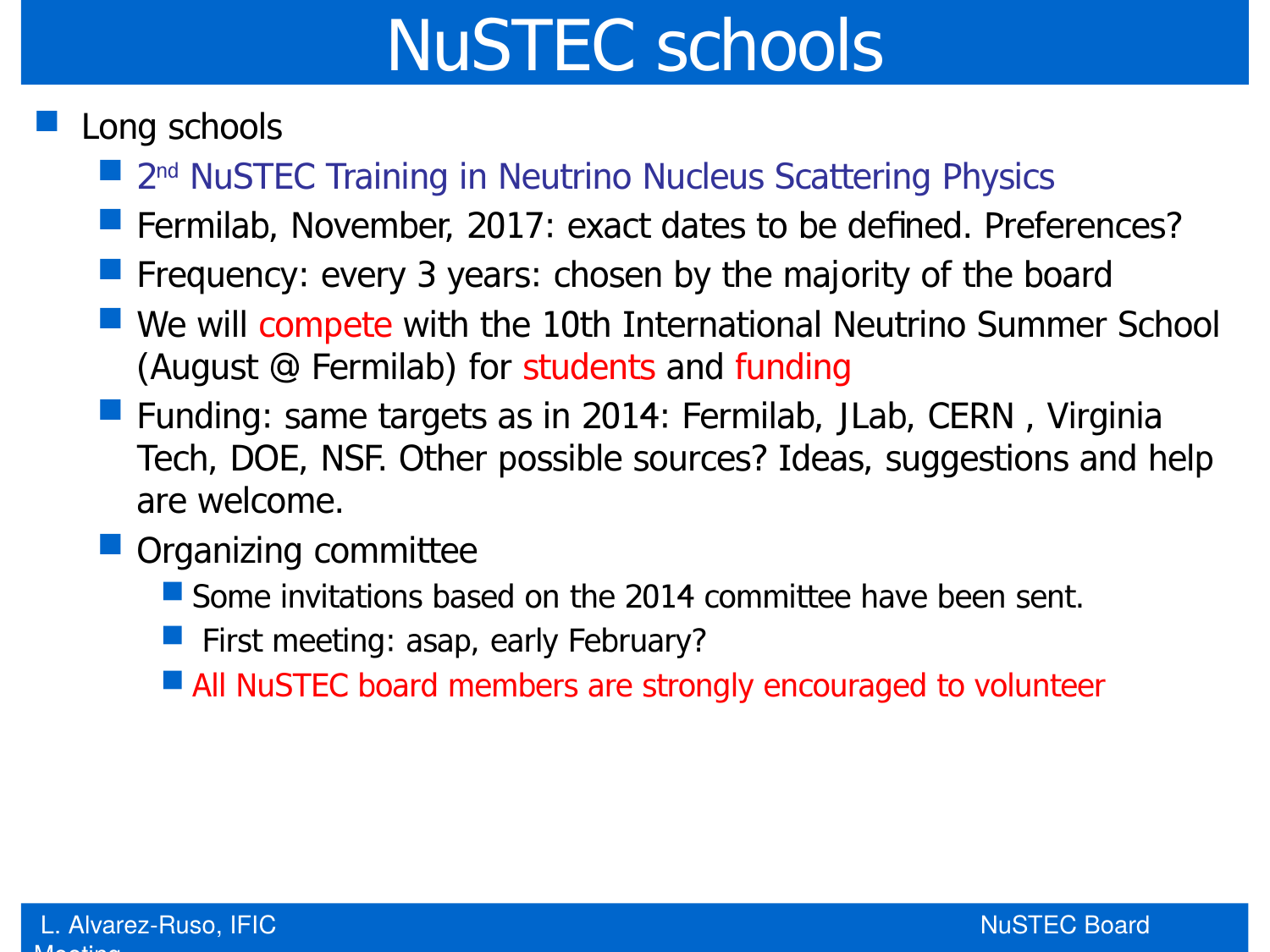

# NuSTEC schools
Long schools
2nd NuSTEC Training in Neutrino Nucleus Scattering Physics
Fermilab, November, 2017: exact dates to be defined. Preferences?
Frequency: every 3 years: chosen by the majority of the board
We will compete with the 10th International Neutrino Summer School (August @ Fermilab) for students and funding
Funding: same targets as in 2014: Fermilab, JLab, CERN , Virginia Tech, DOE, NSF. Other possible sources? Ideas, suggestions and help are welcome.
Organizing committee
Some invitations based on the 2014 committee have been sent.
 First meeting: asap, early February?
All NuSTEC board members are strongly encouraged to volunteer